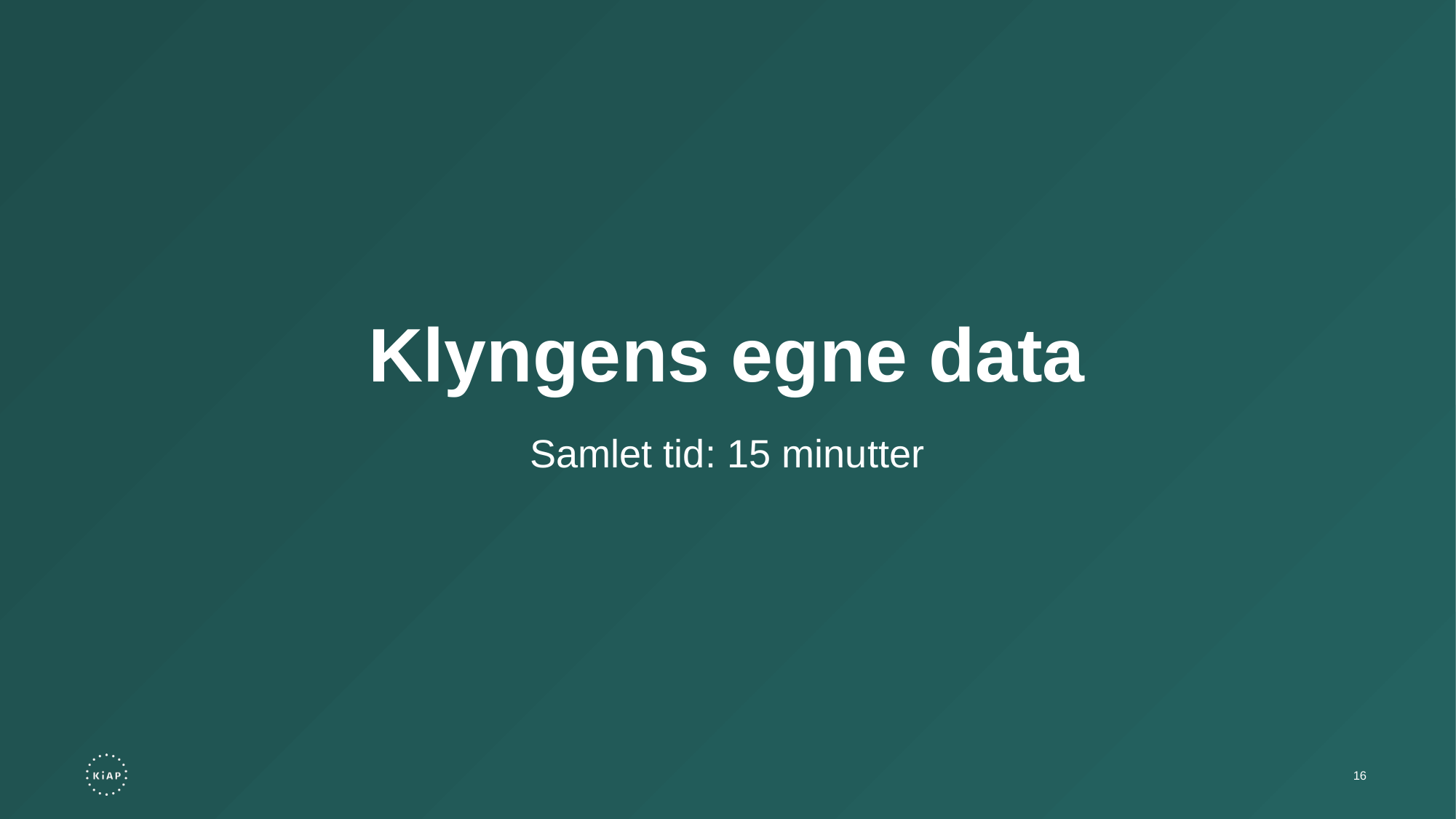

Klyngens egne data
Samlet tid: 15 minutter